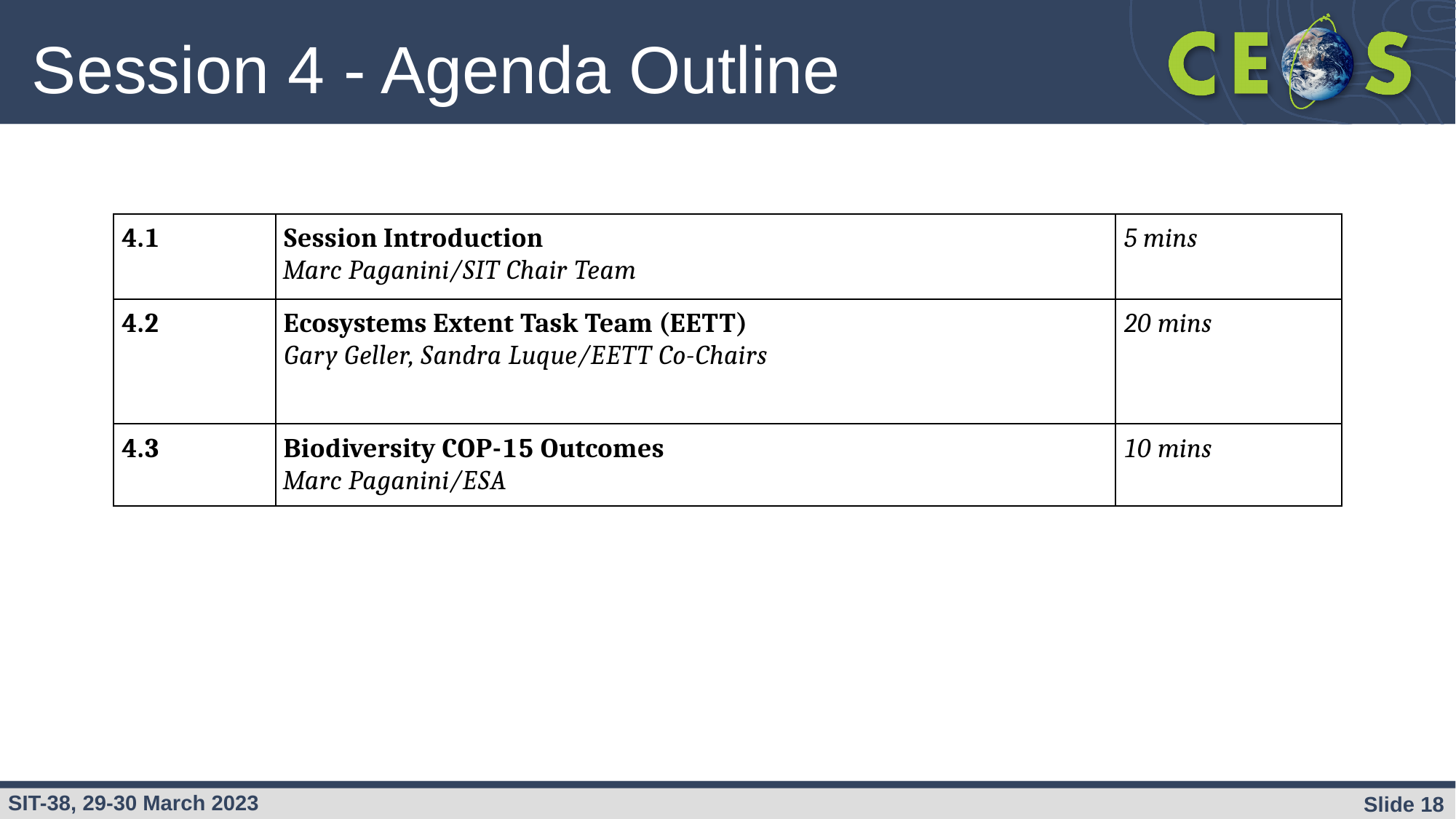

# Session 4 - Agenda Outline
| 4.1 | Session Introduction Marc Paganini/SIT Chair Team | 5 mins |
| --- | --- | --- |
| 4.2 | Ecosystems Extent Task Team (EETT) Gary Geller, Sandra Luque/EETT Co-Chairs | 20 mins |
| 4.3 | Biodiversity COP-15 Outcomes Marc Paganini/ESA | 10 mins |